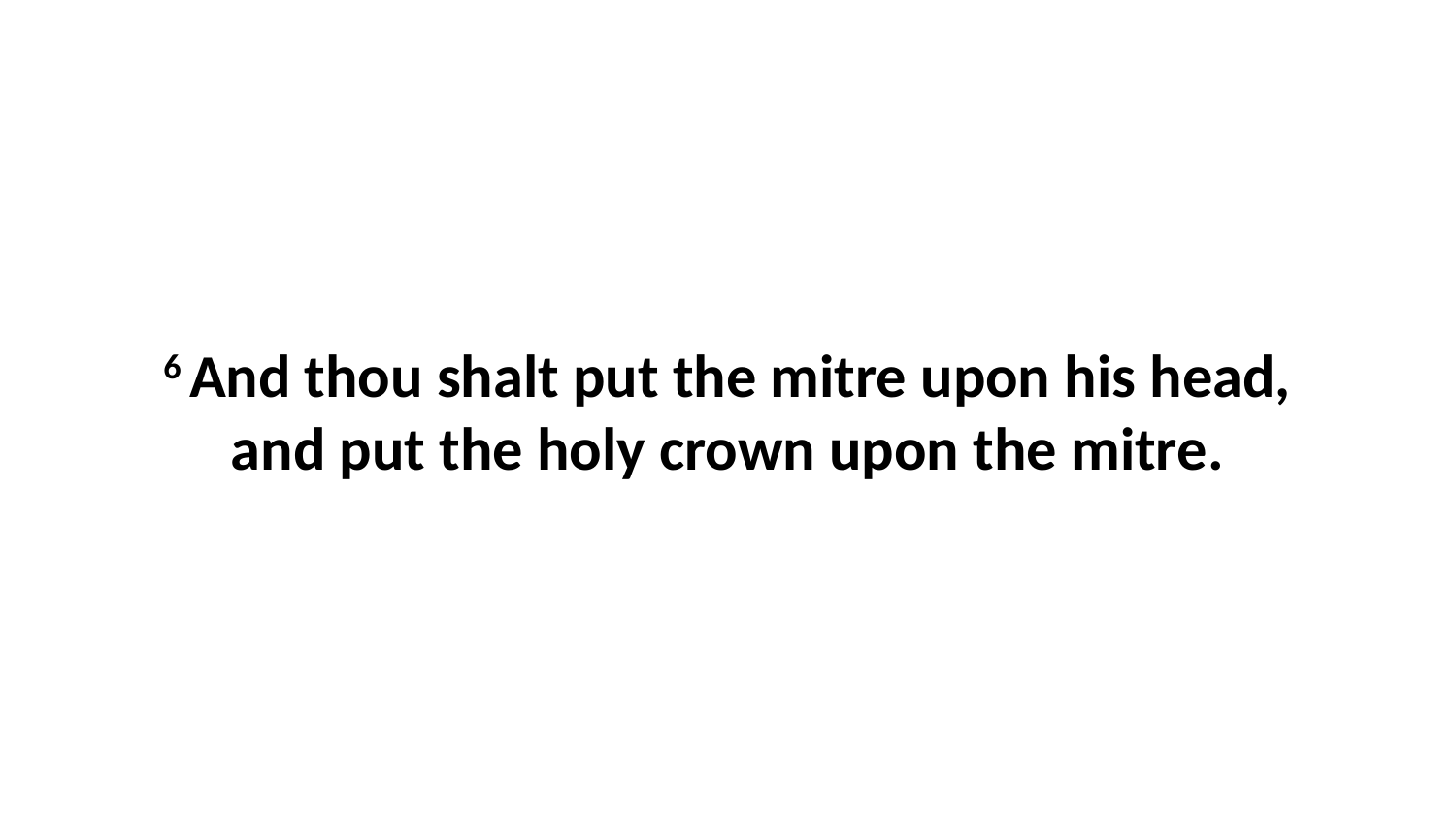

6 And thou shalt put the mitre upon his head, and put the holy crown upon the mitre.